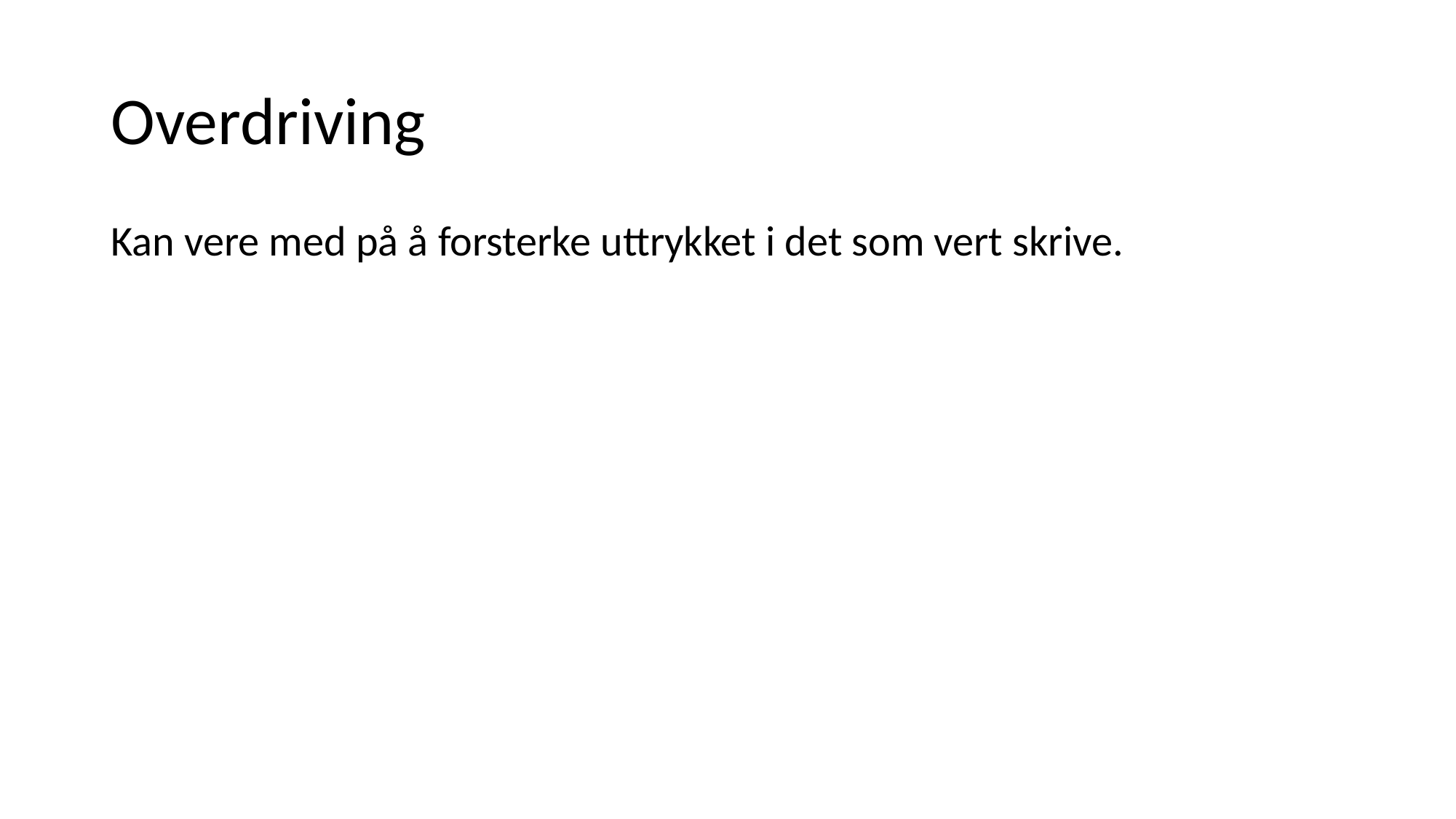

# Overdriving
Kan vere med på å forsterke uttrykket i det som vert skrive.